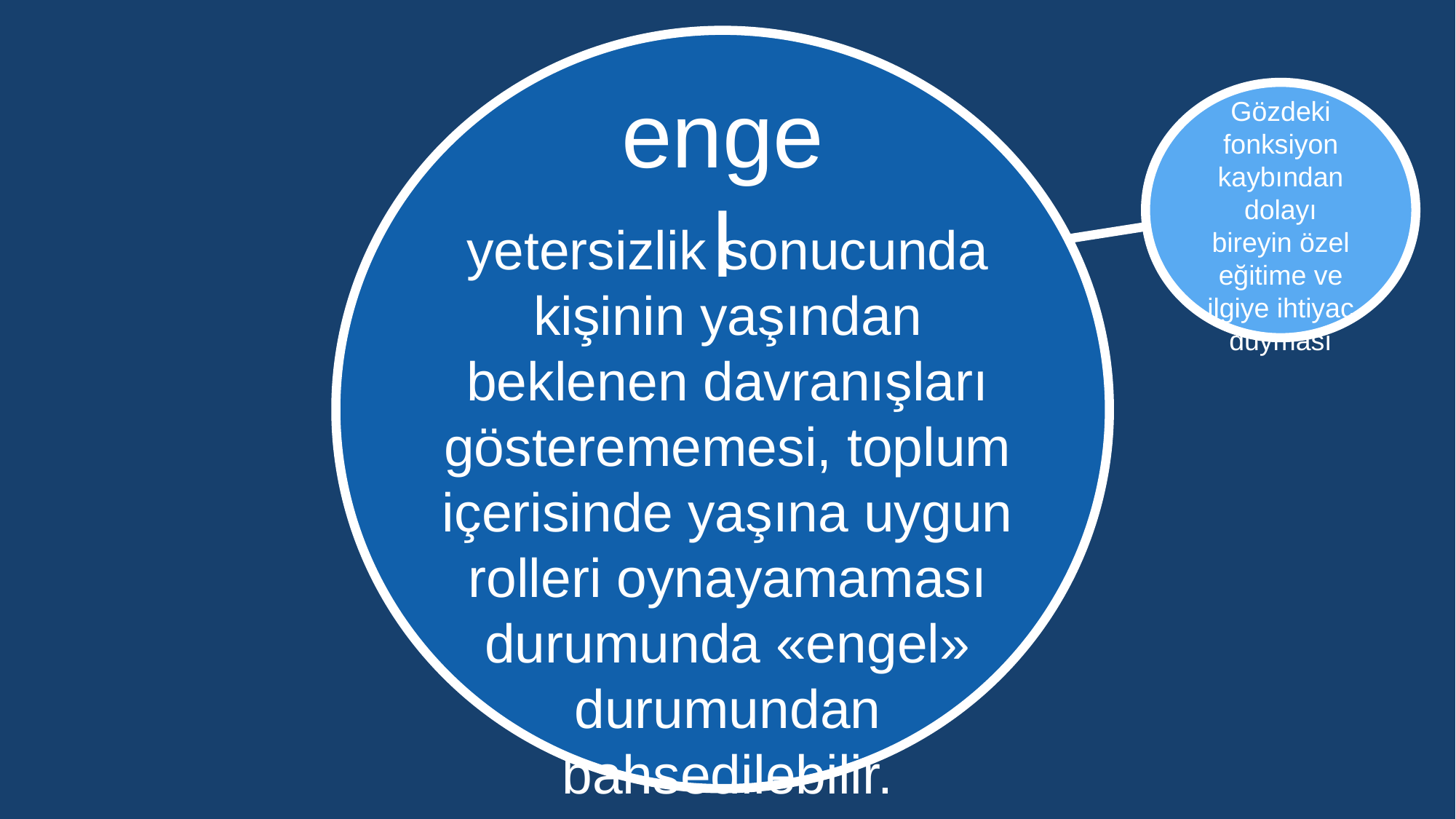

engel

Gözdeki fonksiyon kaybından dolayı bireyin özel eğitime ve ilgiye ihtiyaç duyması
yetersizlik sonucunda kişinin yaşından beklenen davranışları gösterememesi, toplum içerisinde yaşına uygun rolleri oynayamaması durumunda «engel» durumundan bahsedilebilir.